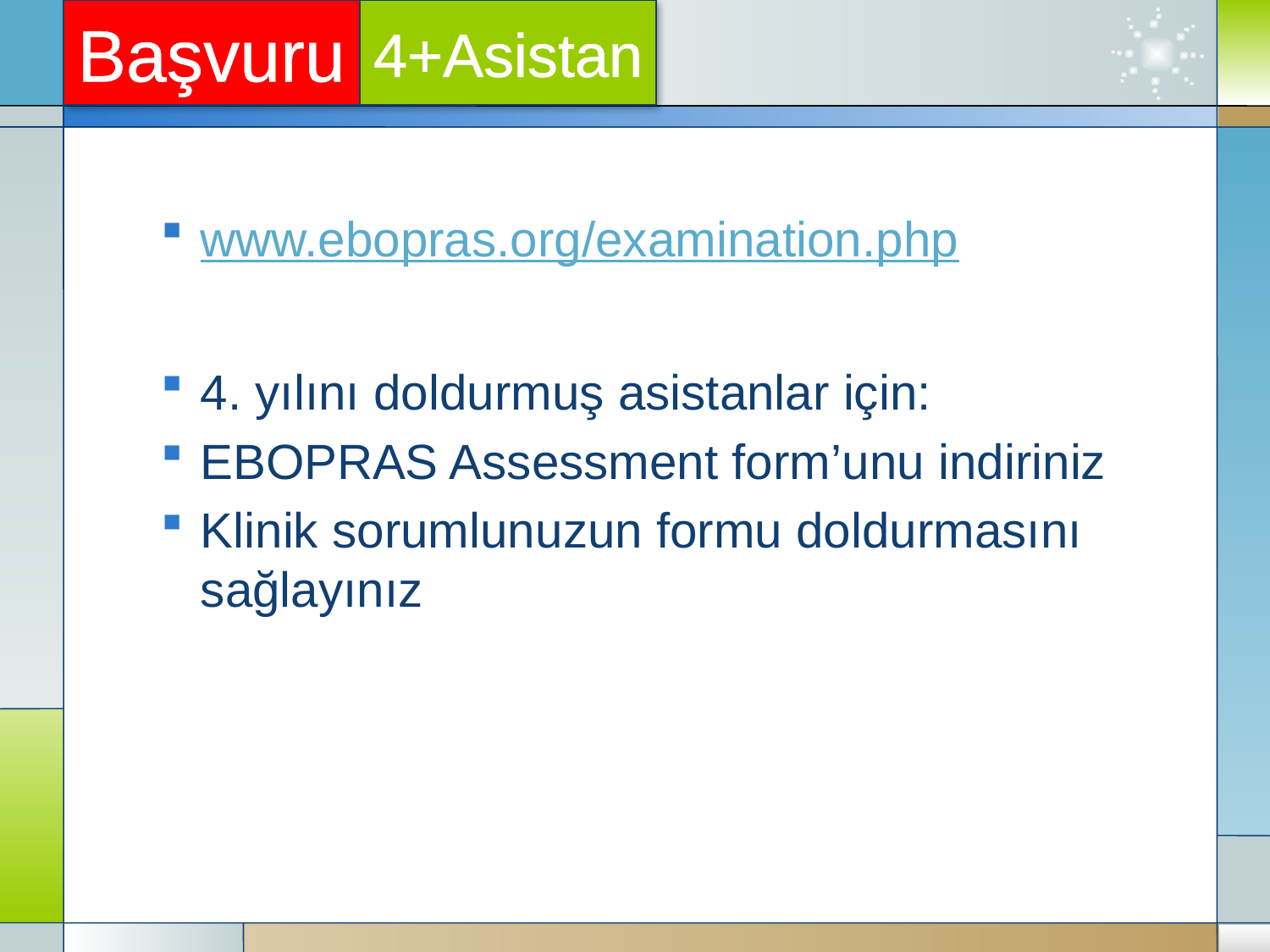

Başvuru
4+Asistan
www.ebopras.org/examination.php

4. yılını doldurmuş asistanlar için:
EBOPRAS Assessment form’unu indiriniz
Klinik sorumlunuzun formu doldurmasını sağlayınız